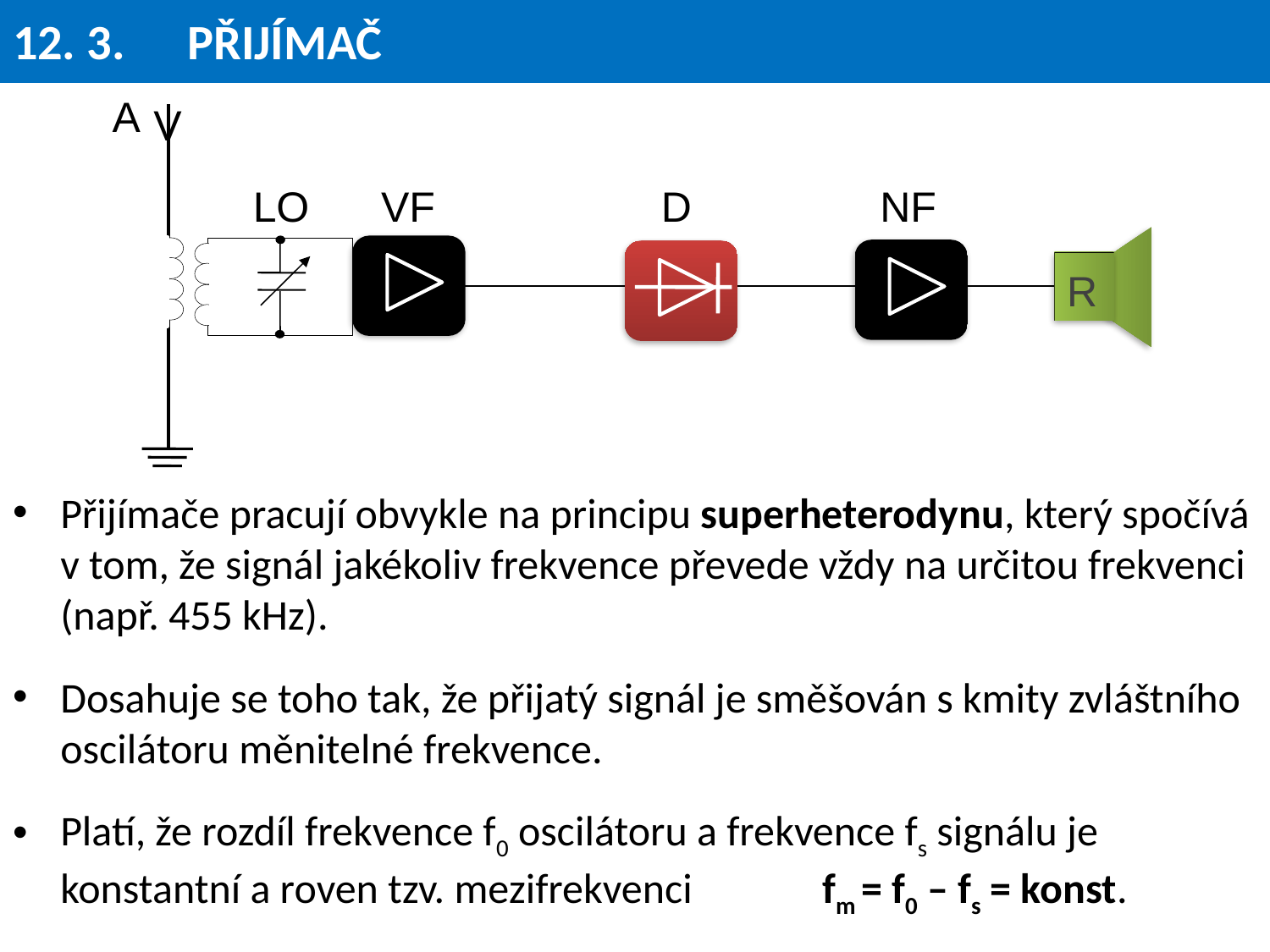

# 12. 3.	PŘIJÍMAČ
A
V

LO
VF
D
NF

R

Přijímače pracují obvykle na principu superheterodynu, který spočívá v tom, že signál jakékoliv frekvence převede vždy na určitou frekvenci (např. 455 kHz).
Dosahuje se toho tak, že přijatý signál je směšován s kmity zvláštního oscilátoru měnitelné frekvence.
Platí, že rozdíl frekvence f0 oscilátoru a frekvence fs signálu je konstantní a roven tzv. mezifrekvenci 	fm = f0 – fs = konst.